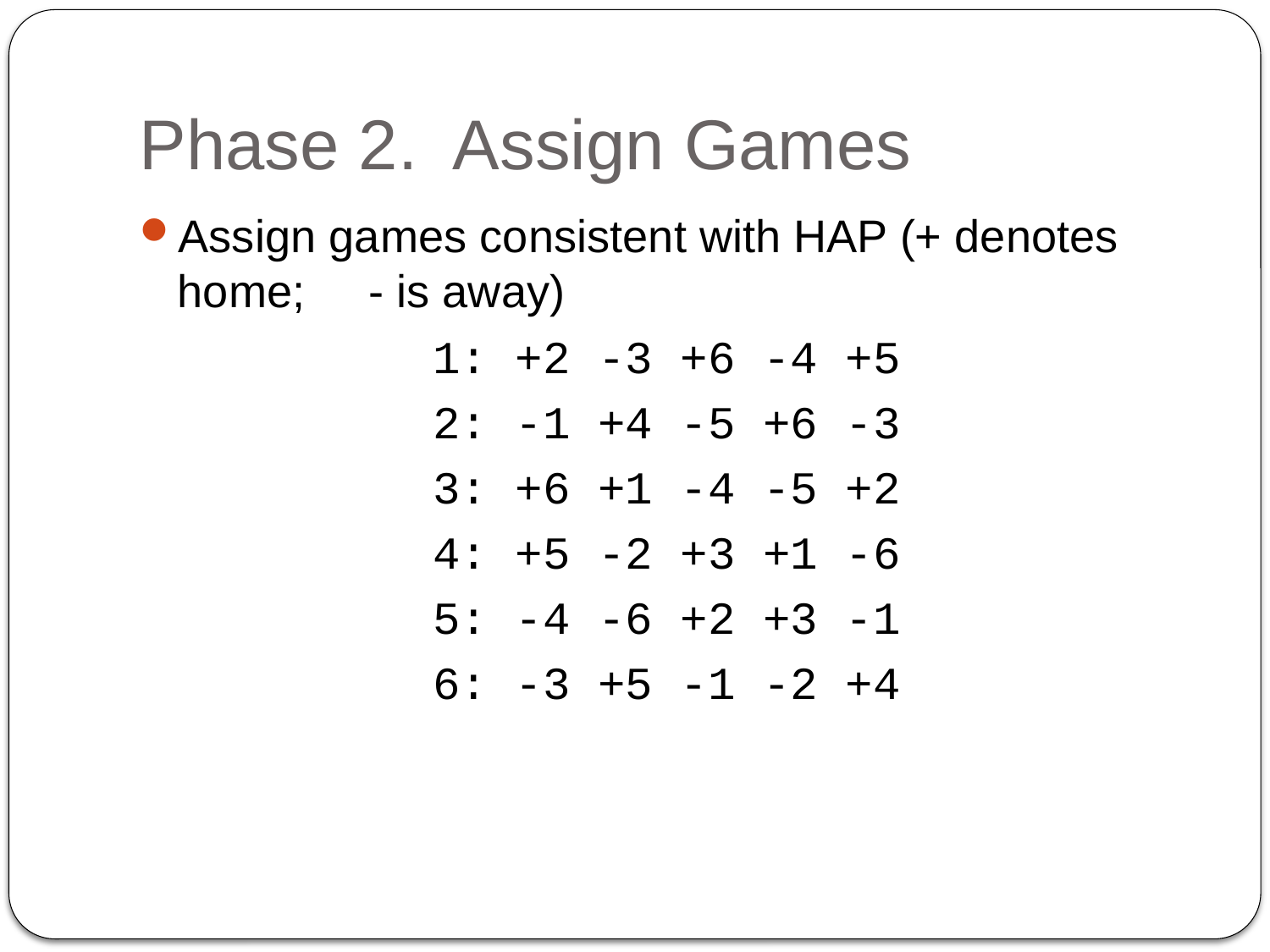

# Phase 2.  Assign Games
Assign games consistent with HAP (+ denotes home;     - is away)
1: +2 -3 +6 -4 +5
2: -1 +4 -5 +6 -3
3: +6 +1 -4 -5 +2
4: +5 -2 +3 +1 -6
5: -4 -6 +2 +3 -1
6: -3 +5 -1 -2 +4